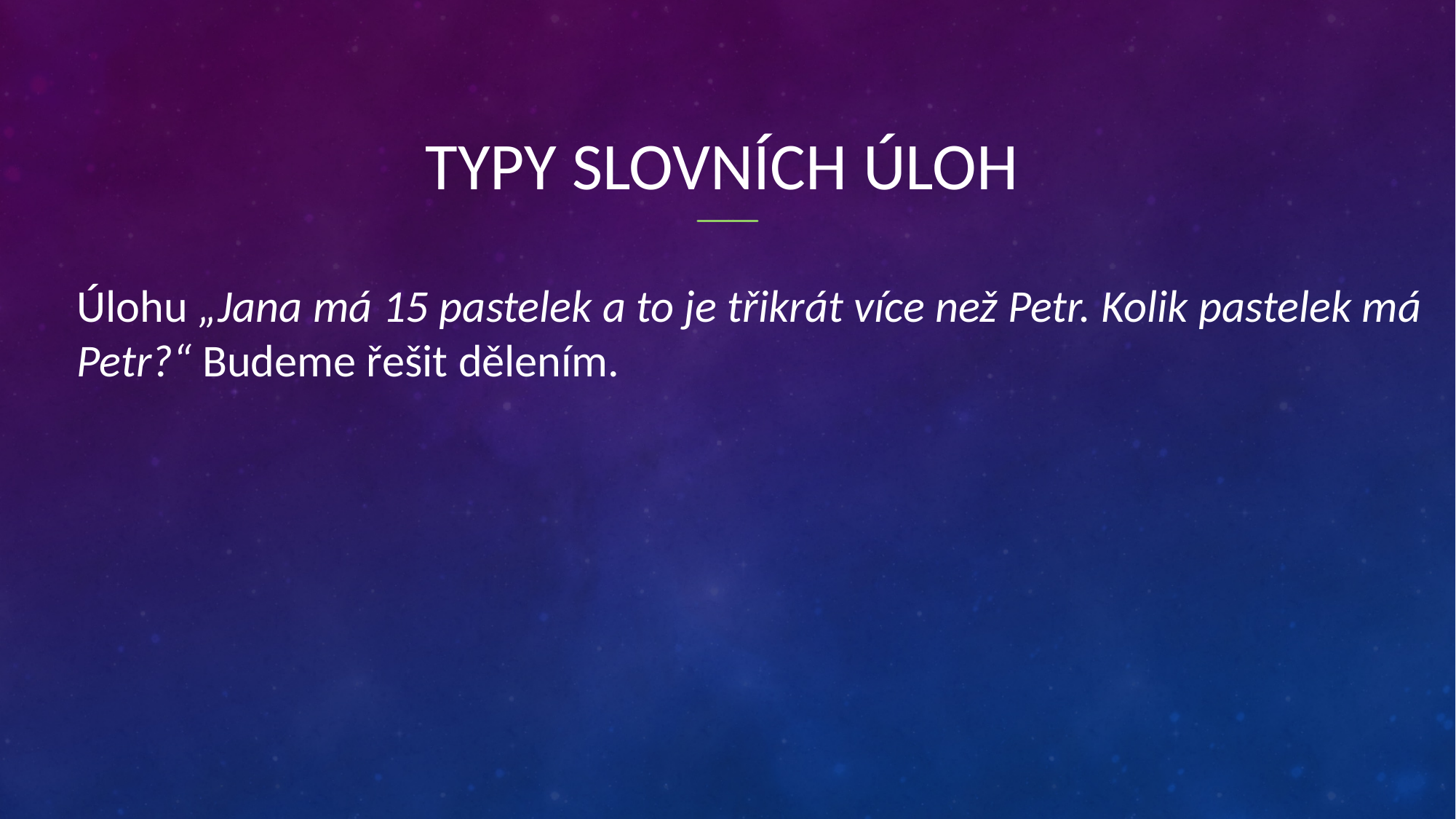

# Typy slovních úloh

Úlohu „Jana má 15 pastelek a to je třikrát více než Petr. Kolik pastelek má Petr?“ Budeme řešit dělením.